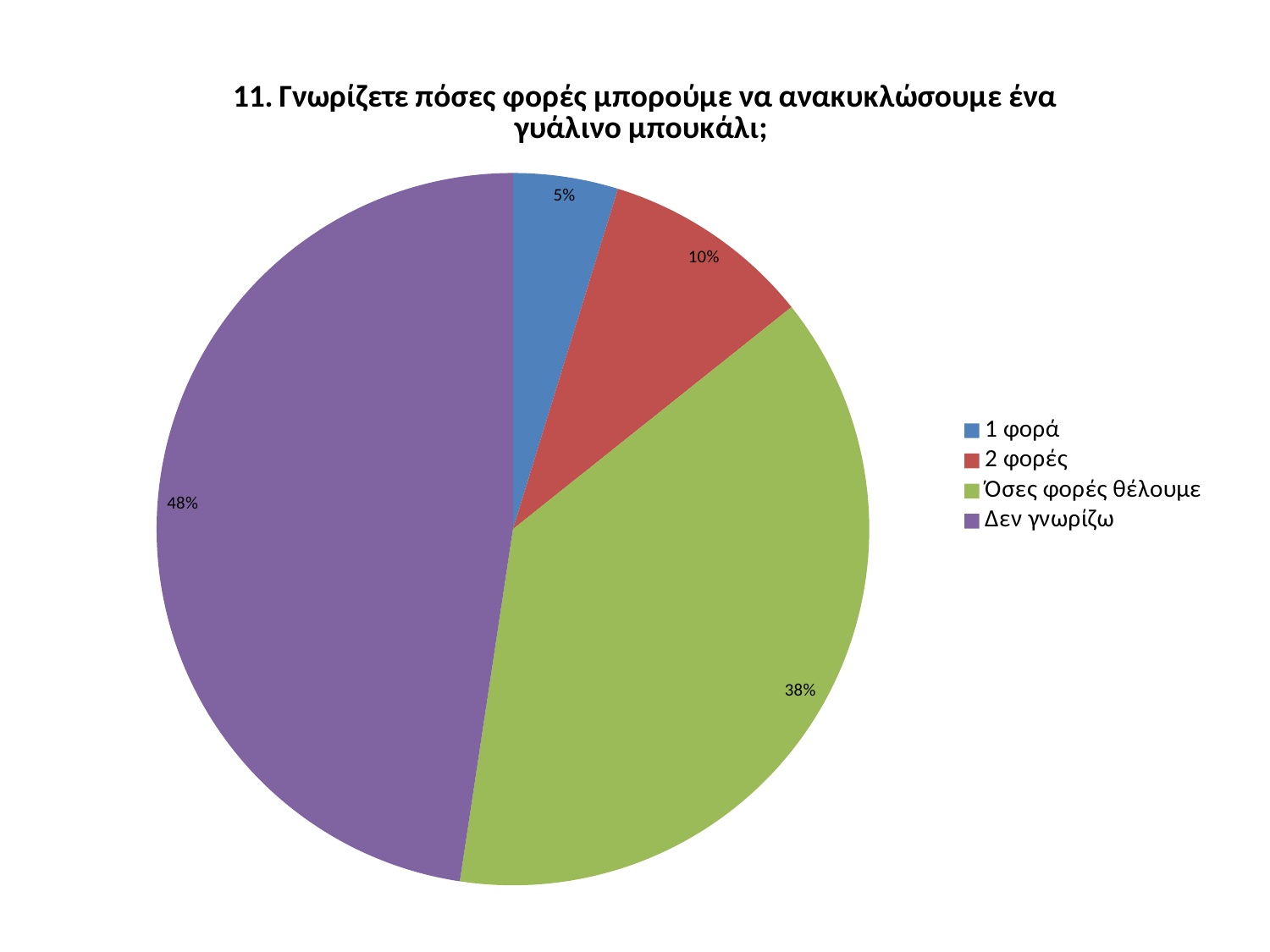

### Chart: 11. Γνωρίζετε πόσες φορές µπορούµε να ανακυκλώσουμε ένα γυάλινο μπουκάλι;

| Category |  |  |  |  |
|---|---|---|---|---|
| 1 φορά | 1.0 | None | 1.0 | None |
| 2 φορές | 2.0 | None | 2.0 | None |
| Όσες φορές θέλουµε | 8.0 | None | 8.0 | None |
| ∆εν γνωρίζω  ⁮ | 10.0 | None | 10.0 | None |